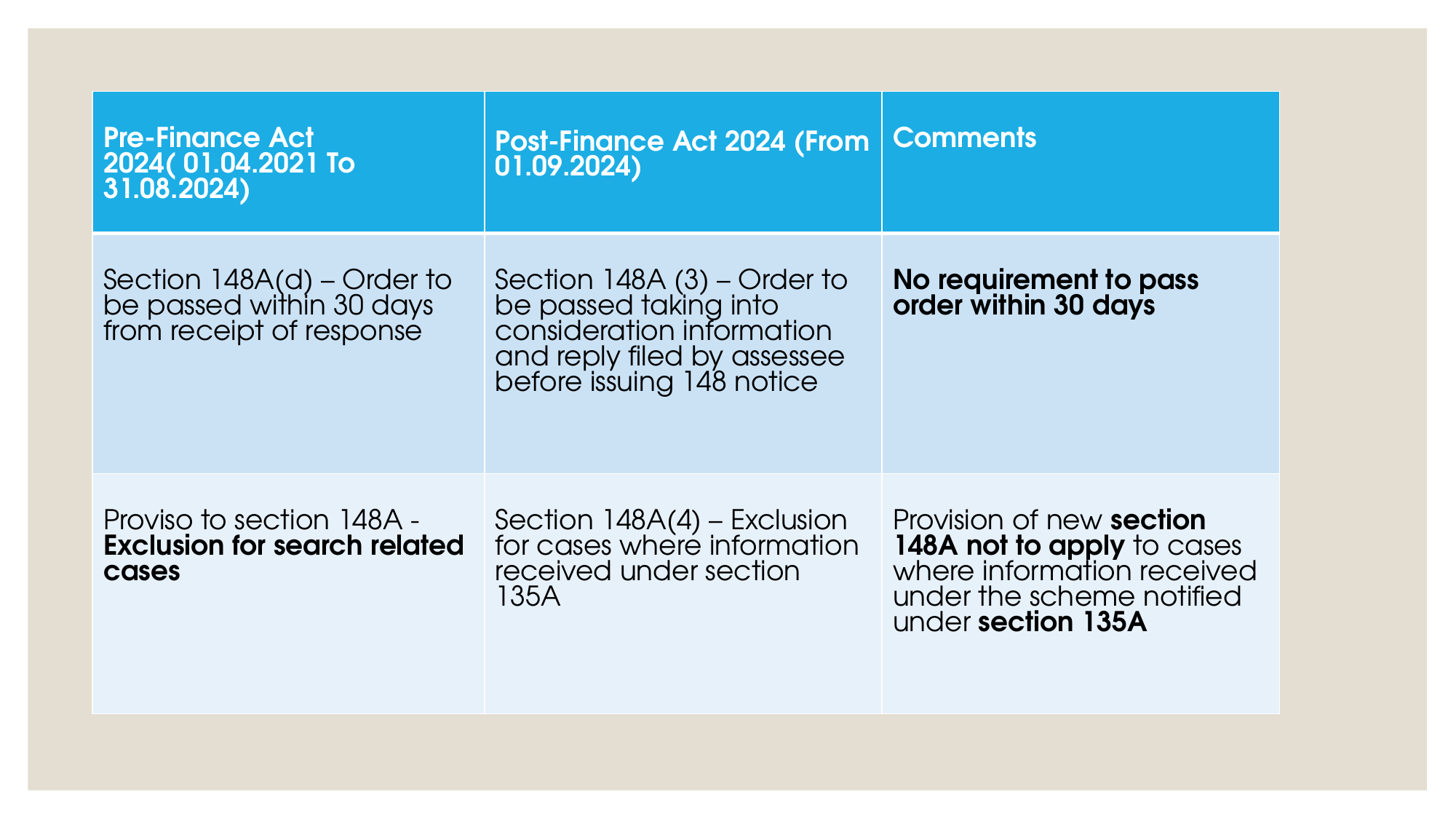

| Pre-Finance Act 2024( 01.04.2021 To 31.08.2024) | Post-Finance Act 2024 (From 01.09.2024) | Comments |
| --- | --- | --- |
| Section 148A(d) – Order to be passed within 30 days from receipt of response | Section 148A (3) – Order to be passed taking into consideration information and reply filed by assessee before issuing 148 notice | No requirement to pass order within 30 days |
| Proviso to section 148A - Exclusion for search related cases | Section 148A(4) – Exclusion for cases where information received under section 135A | Provision of new section 148A not to apply to cases where information received under the scheme notified under section 135A |